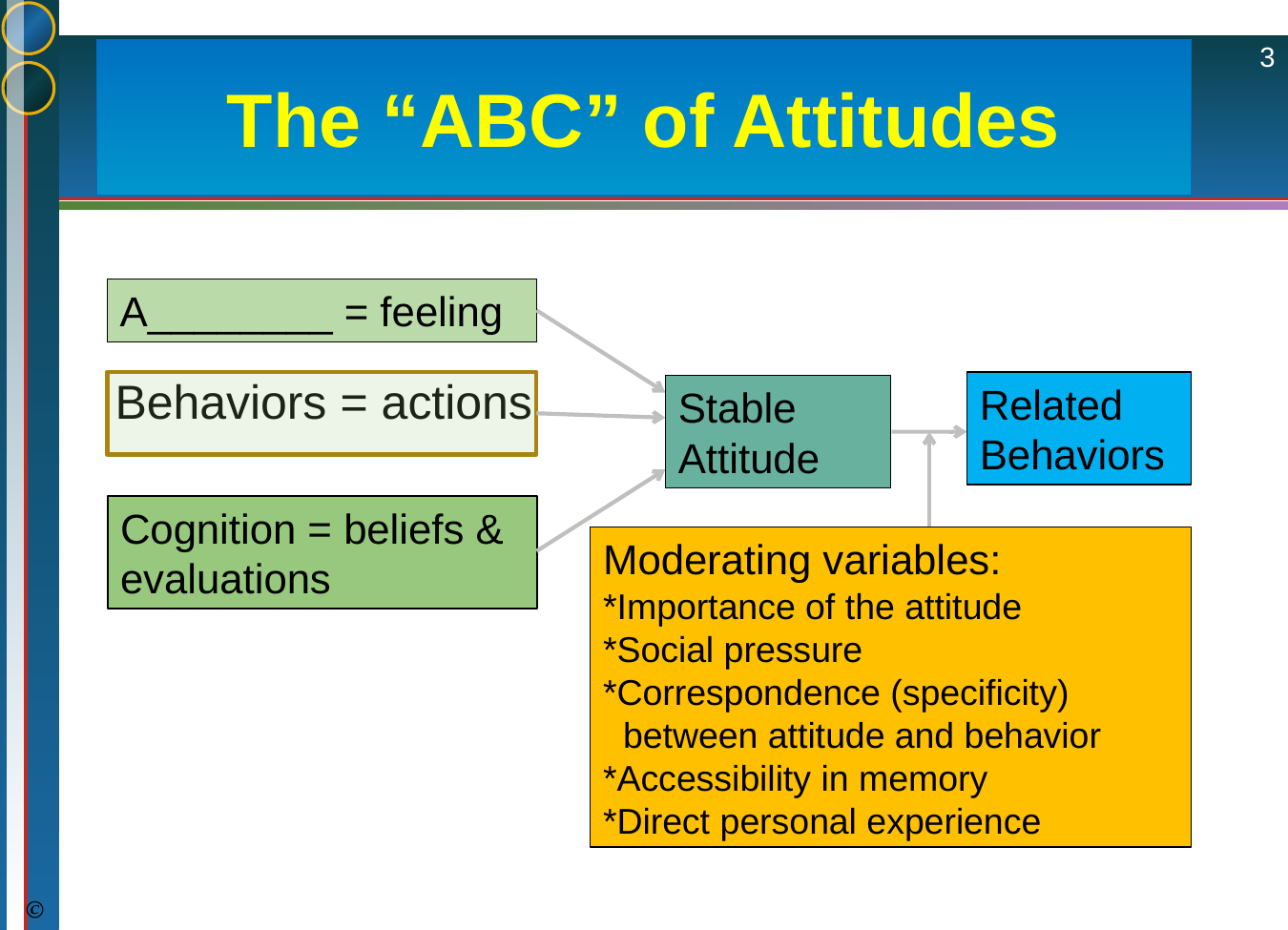

3
# The “ABC” of Attitudes

 Behaviors = actions
A________ = feeling

Related Behaviors
Stable
Attitude
Cognition = beliefs & evaluations
Moderating variables:
*Importance of the attitude
*Social pressure
*Correspondence (specificity)
  between attitude and behavior
*Accessibility in memory
*Direct personal experience